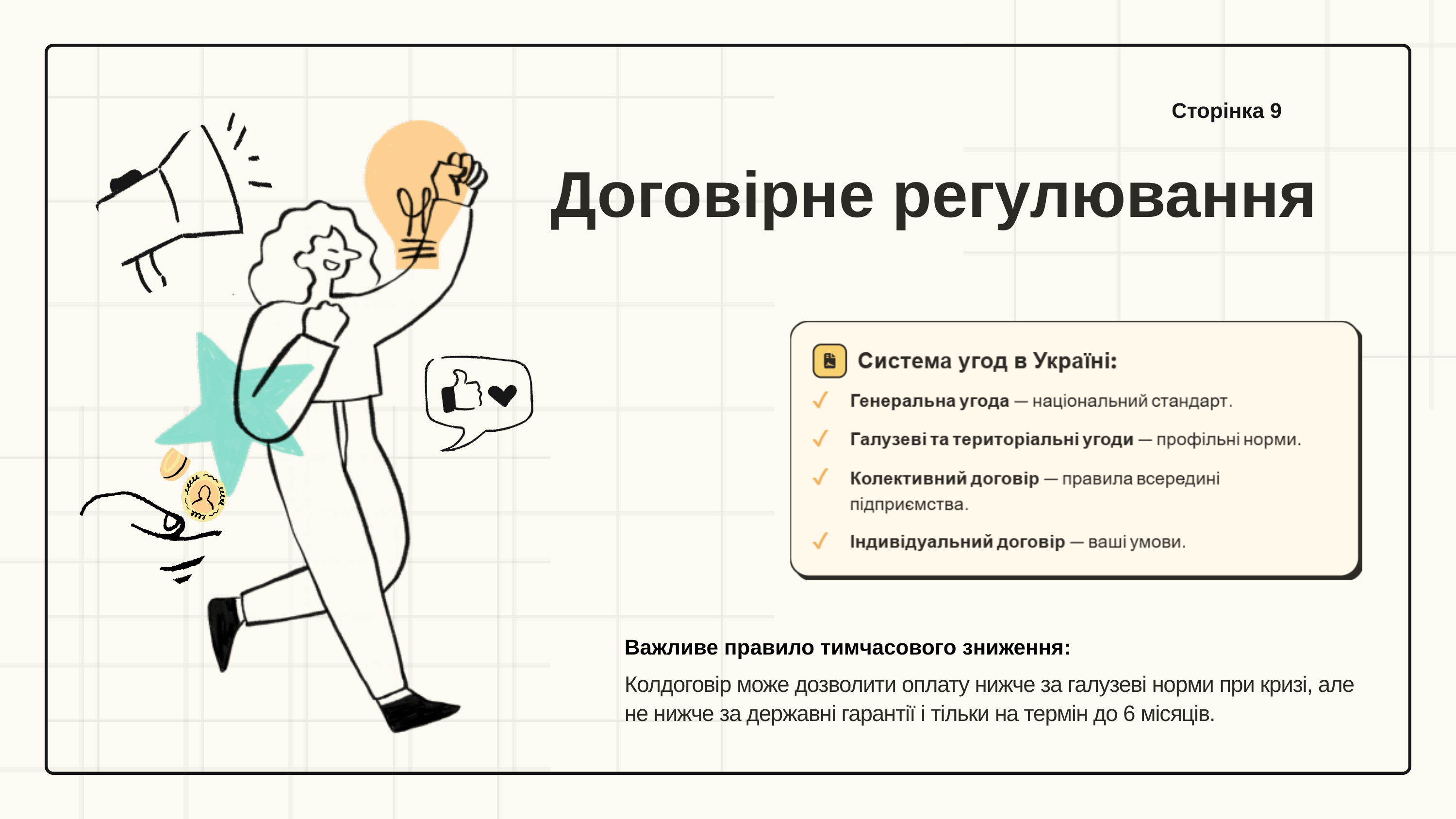

Сторінка 9

Договірне регулювання

Важливе правило тимчасового зниження:
Колдоговір може дозволити оплату нижче за галузеві норми при кризі, але не нижче за державні гарантії і тільки на термін до 6 місяців.